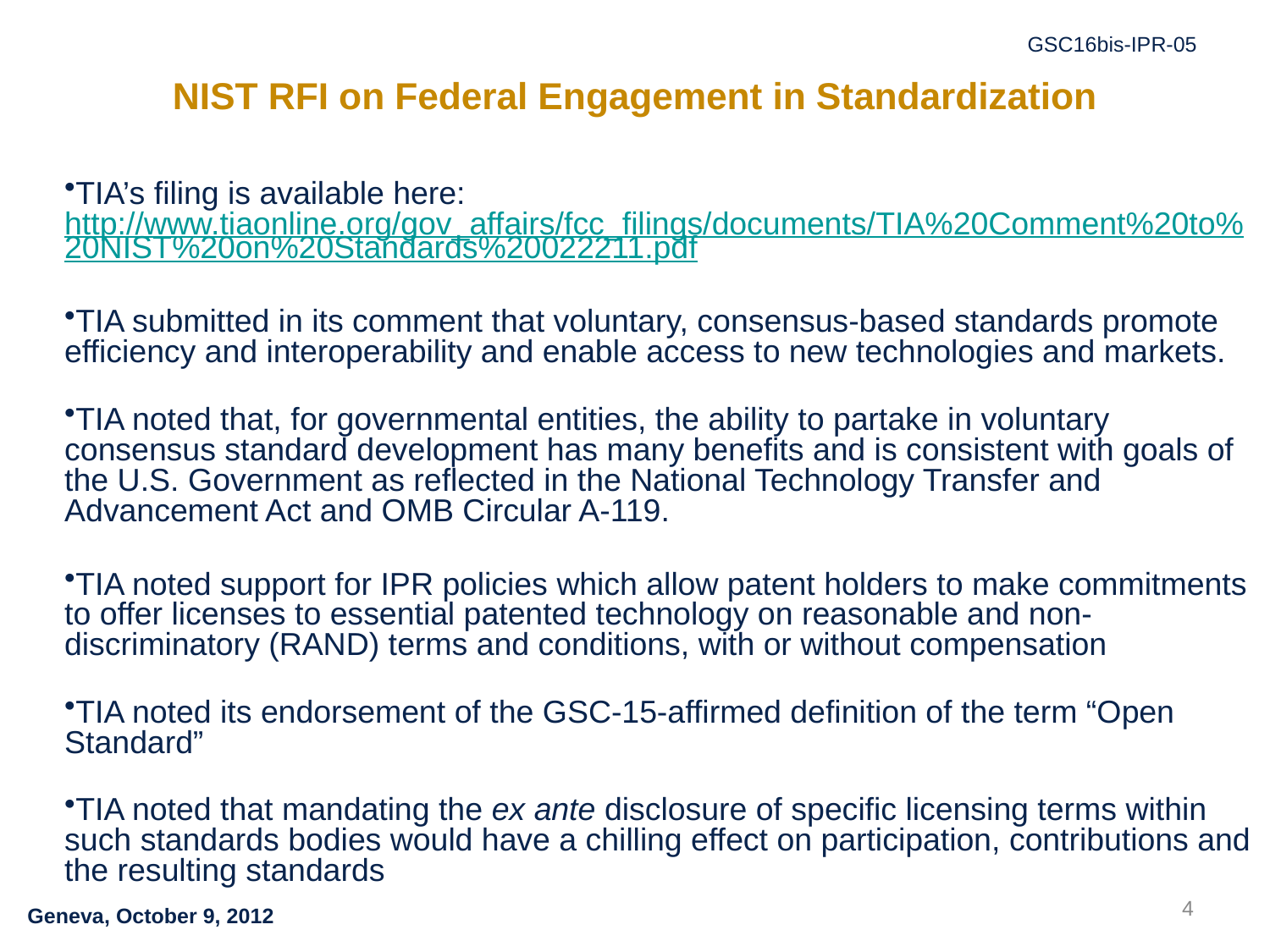

# NIST RFI on Federal Engagement in Standardization

TIA’s filing is available here: http://www.tiaonline.org/gov_affairs/fcc_filings/documents/TIA%20Comment%20to%20NIST%20on%20Standards%20022211.pdf

TIA submitted in its comment that voluntary, consensus-based standards promote efficiency and interoperability and enable access to new technologies and markets.
TIA noted that, for governmental entities, the ability to partake in voluntary consensus standard development has many benefits and is consistent with goals of the U.S. Government as reflected in the National Technology Transfer and Advancement Act and OMB Circular A-119.

TIA noted support for IPR policies which allow patent holders to make commitments to offer licenses to essential patented technology on reasonable and non‐discriminatory (RAND) terms and conditions, with or without compensation
TIA noted its endorsement of the GSC-15-affirmed definition of the term “Open Standard”
TIA noted that mandating the ex ante disclosure of specific licensing terms within such standards bodies would have a chilling effect on participation, contributions and the resulting standards

4